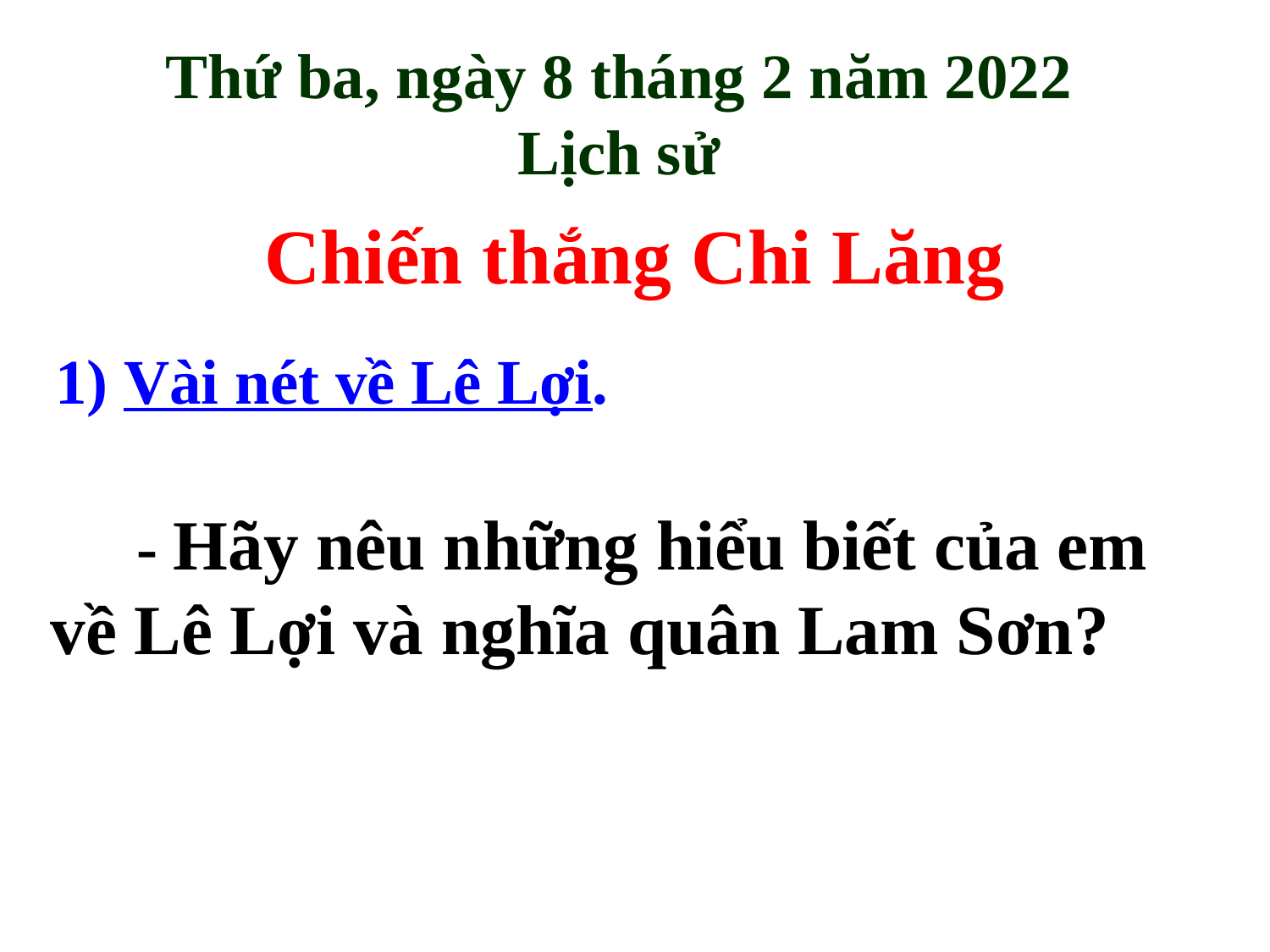

Thứ ba, ngày 8 tháng 2 năm 2022
Lịch sử
Chiến thắng Chi Lăng
1) Vài nét về Lê Lợi.
       - Hãy nêu những hiểu biết của em về Lê Lợi và nghĩa quân Lam Sơn?